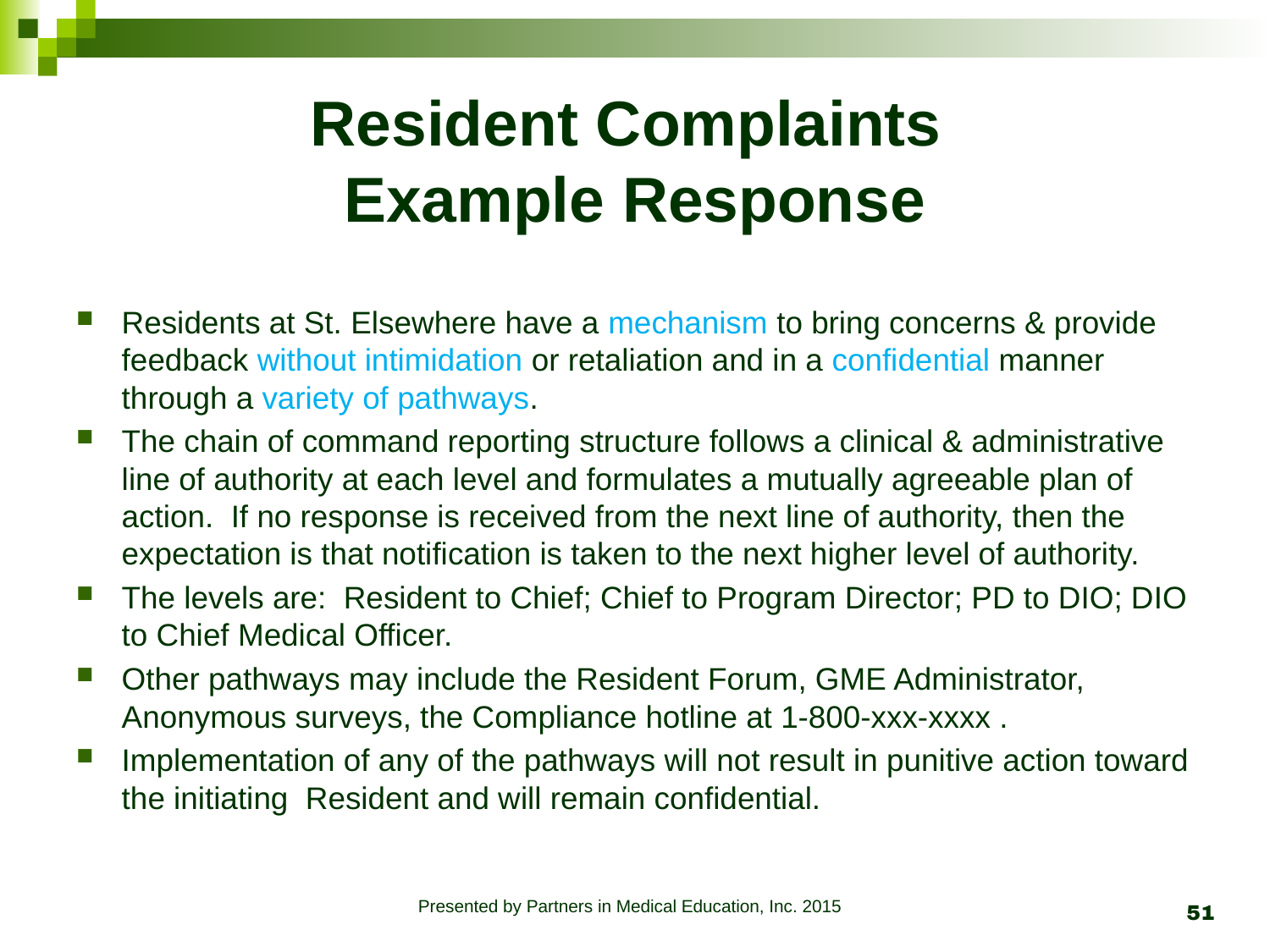

# Resident Complaints Example Response
Residents at St. Elsewhere have a mechanism to bring concerns & provide feedback without intimidation or retaliation and in a confidential manner through a variety of pathways.
The chain of command reporting structure follows a clinical & administrative line of authority at each level and formulates a mutually agreeable plan of action.  If no response is received from the next line of authority, then the expectation is that notification is taken to the next higher level of authority.
The levels are:  Resident to Chief; Chief to Program Director; PD to DIO; DIO to Chief Medical Officer.
Other pathways may include the Resident Forum, GME Administrator, Anonymous surveys, the Compliance hotline at 1-800-xxx-xxxx .
Implementation of any of the pathways will not result in punitive action toward the initiating  Resident and will remain confidential.

51
Presented by Partners in Medical Education, Inc. 2015